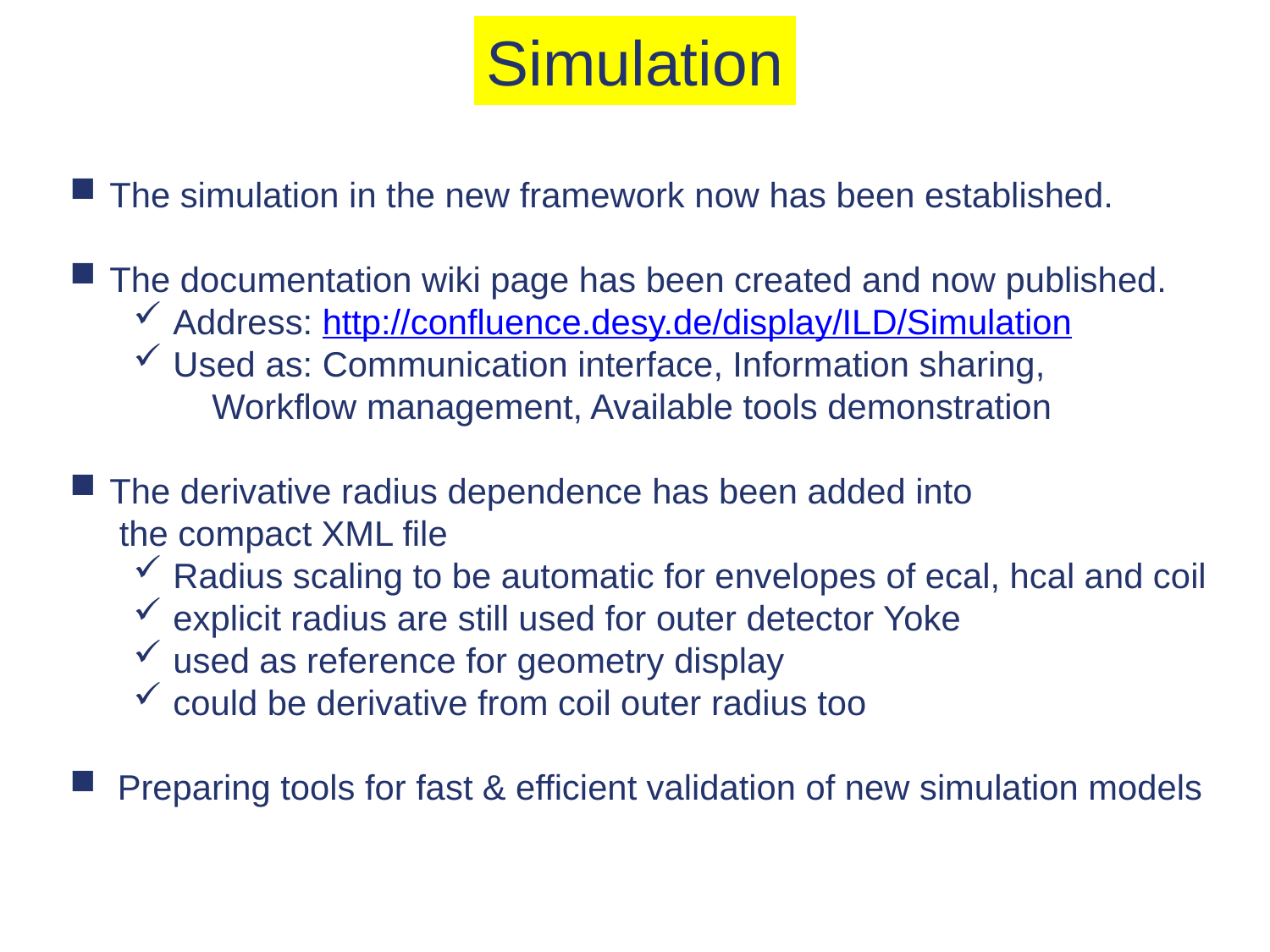

Simulation
The simulation in the new framework now has been established.

The documentation wiki page has been created and now published.
Address: http://confluence.desy.de/display/ILD/Simulation
Used as: Communication interface, Information sharing,
    Workflow management, Available tools demonstration

The derivative radius dependence has been added into
 the compact XML file
Radius scaling to be automatic for envelopes of ecal, hcal and coil
explicit radius are still used for outer detector Yoke
used as reference for geometry display
could be derivative from coil outer radius too

Preparing tools for fast & efficient validation of new simulation models